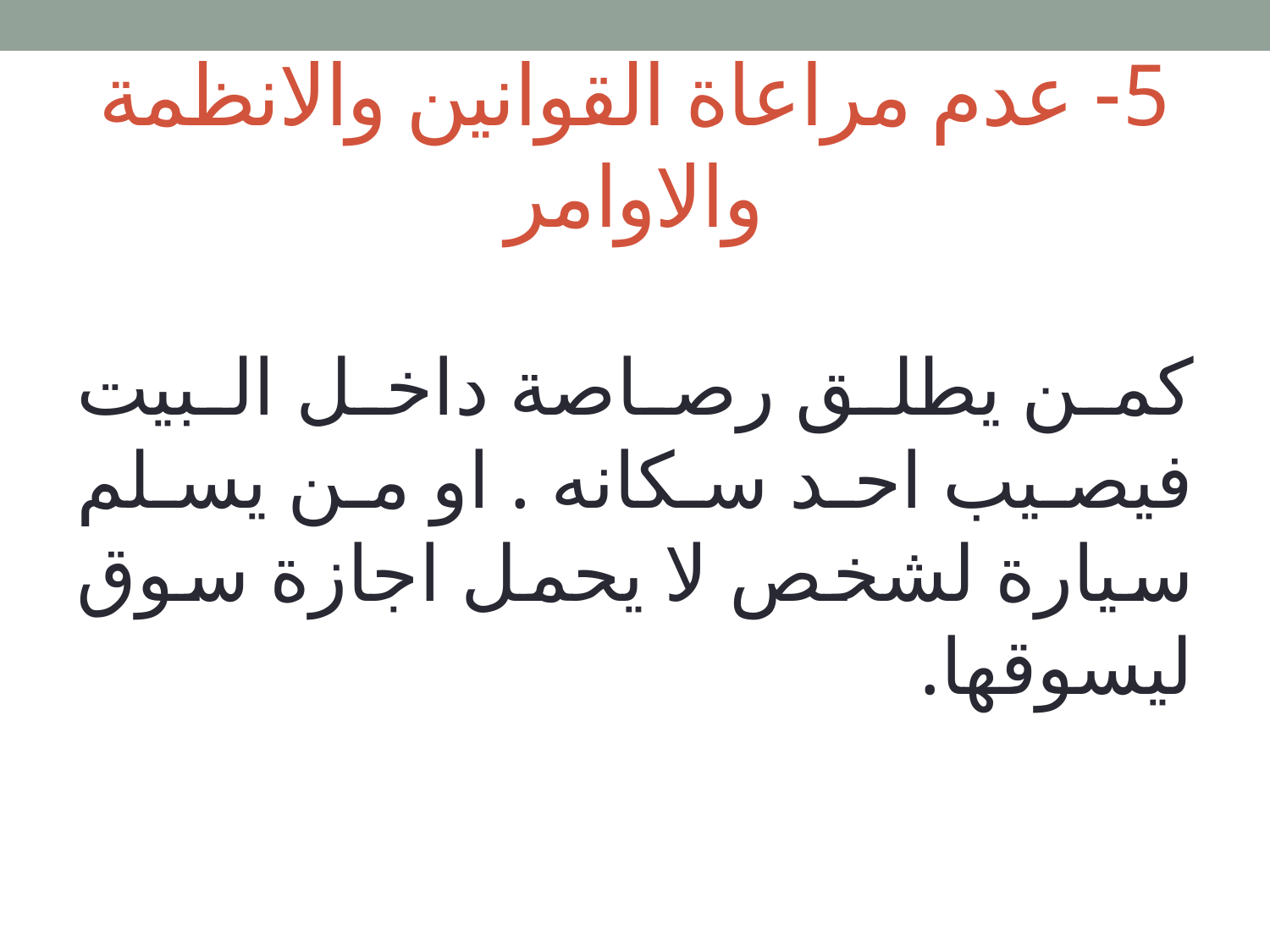

# 5- عدم مراعاة القوانين والانظمة والاوامر

كمن يطلق رصاصة داخل البيت فيصيب احد سكانه . او من يسلم سيارة لشخص لا يحمل اجازة سوق ليسوقها.